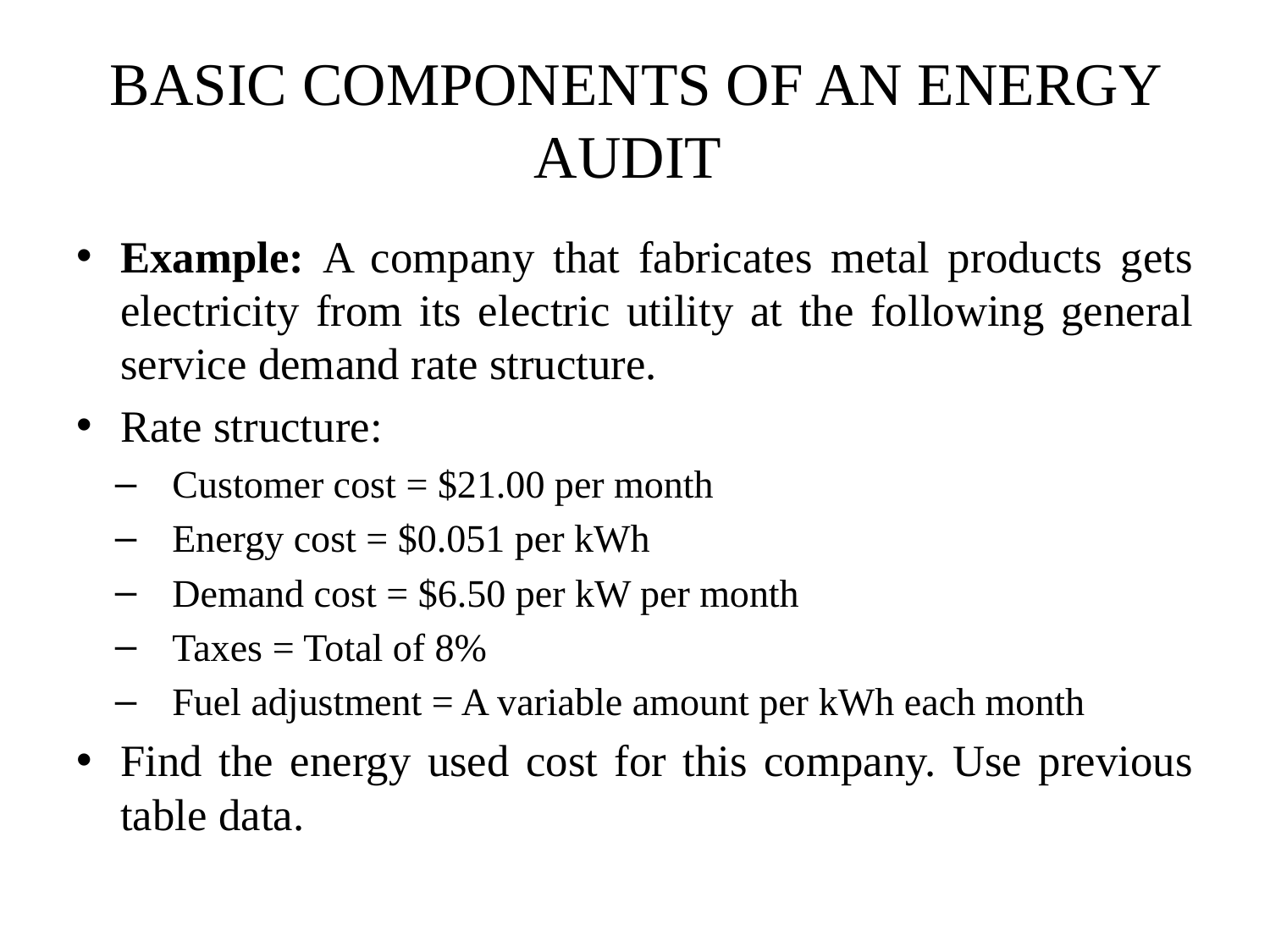

# BASIC COMPONENTS OF AN ENERGY AUDIT
Example: A company that fabricates metal products gets electricity from its electric utility at the following general service demand rate structure.
Rate structure:
Customer cost = $21.00 per month
Energy cost = $0.051 per kWh
Demand cost = $6.50 per kW per month
Taxes = Total of 8%
Fuel adjustment = A variable amount per kWh each month
Find the energy used cost for this company. Use previous table data.